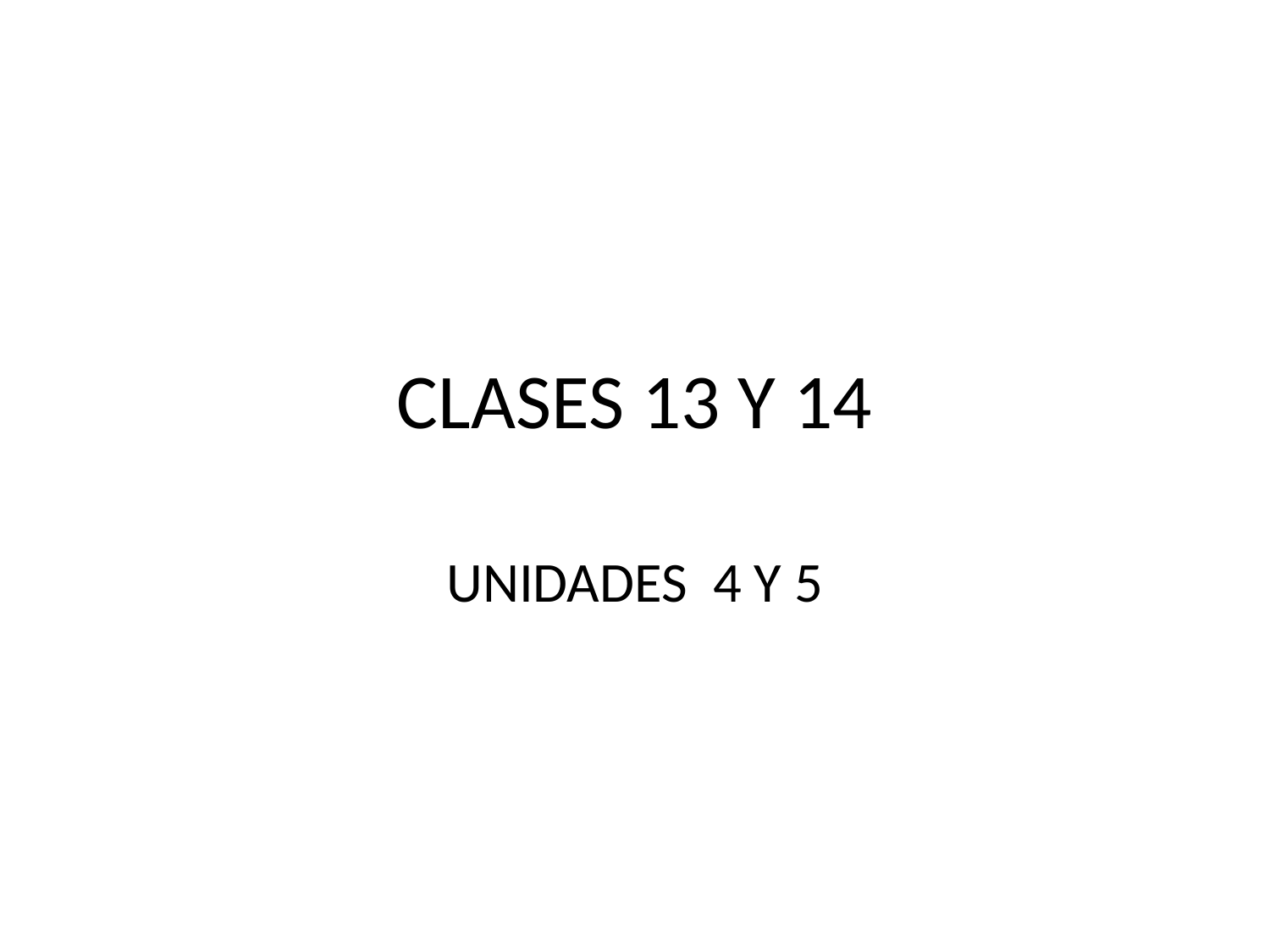

# CLASES 13 Y 14
UNIDADES  4 Y 5